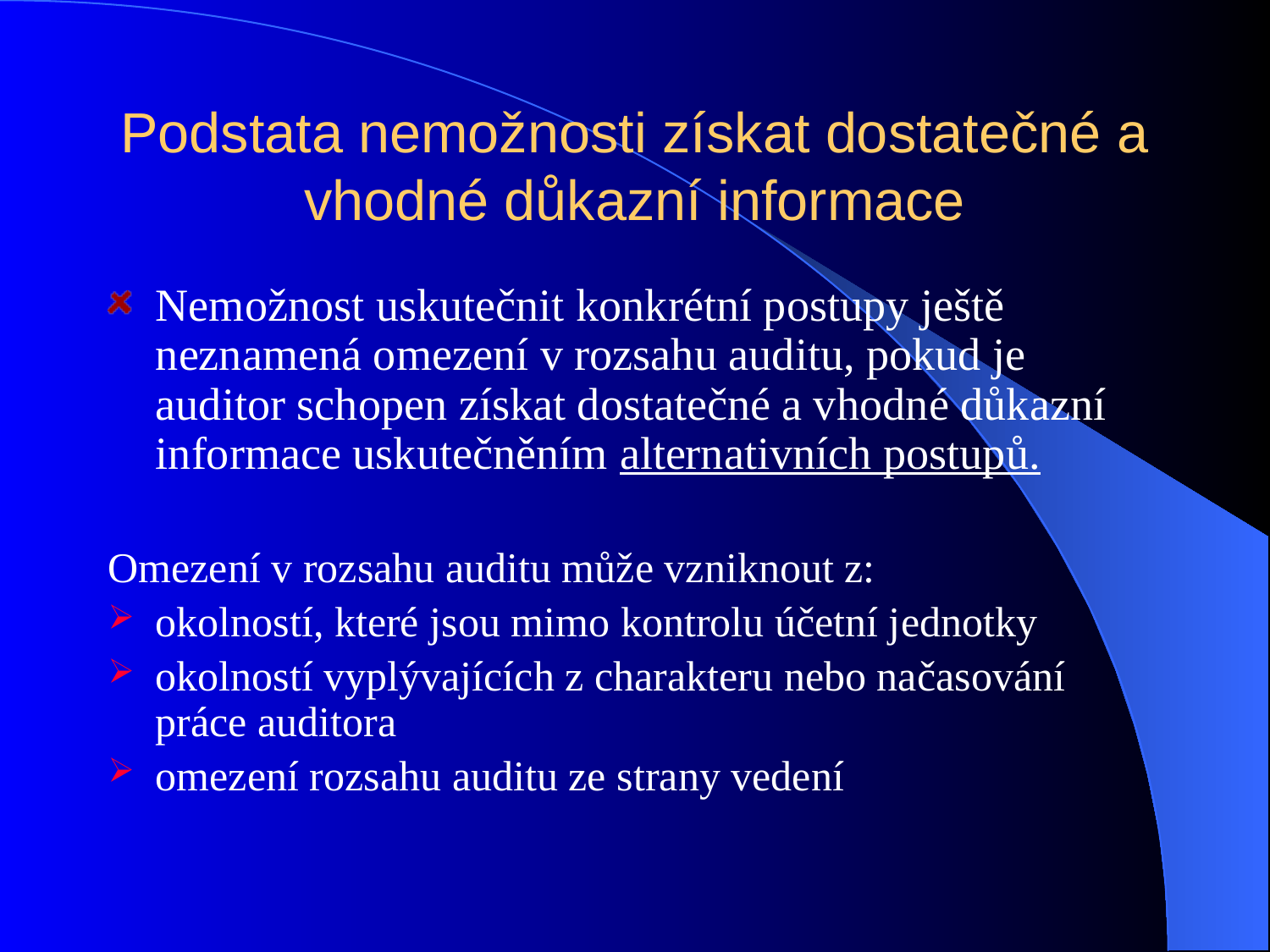

# Podstata nemožnosti získat dostatečné a vhodné důkazní informace
Nemožnost uskutečnit konkrétní postupy ještě neznamená omezení v rozsahu auditu, pokud je auditor schopen získat dostatečné a vhodné důkazní informace uskutečněním alternativních postupů.

Omezení v rozsahu auditu může vzniknout z:
okolností, které jsou mimo kontrolu účetní jednotky
okolností vyplývajících z charakteru nebo načasování práce auditora
omezení rozsahu auditu ze strany vedení